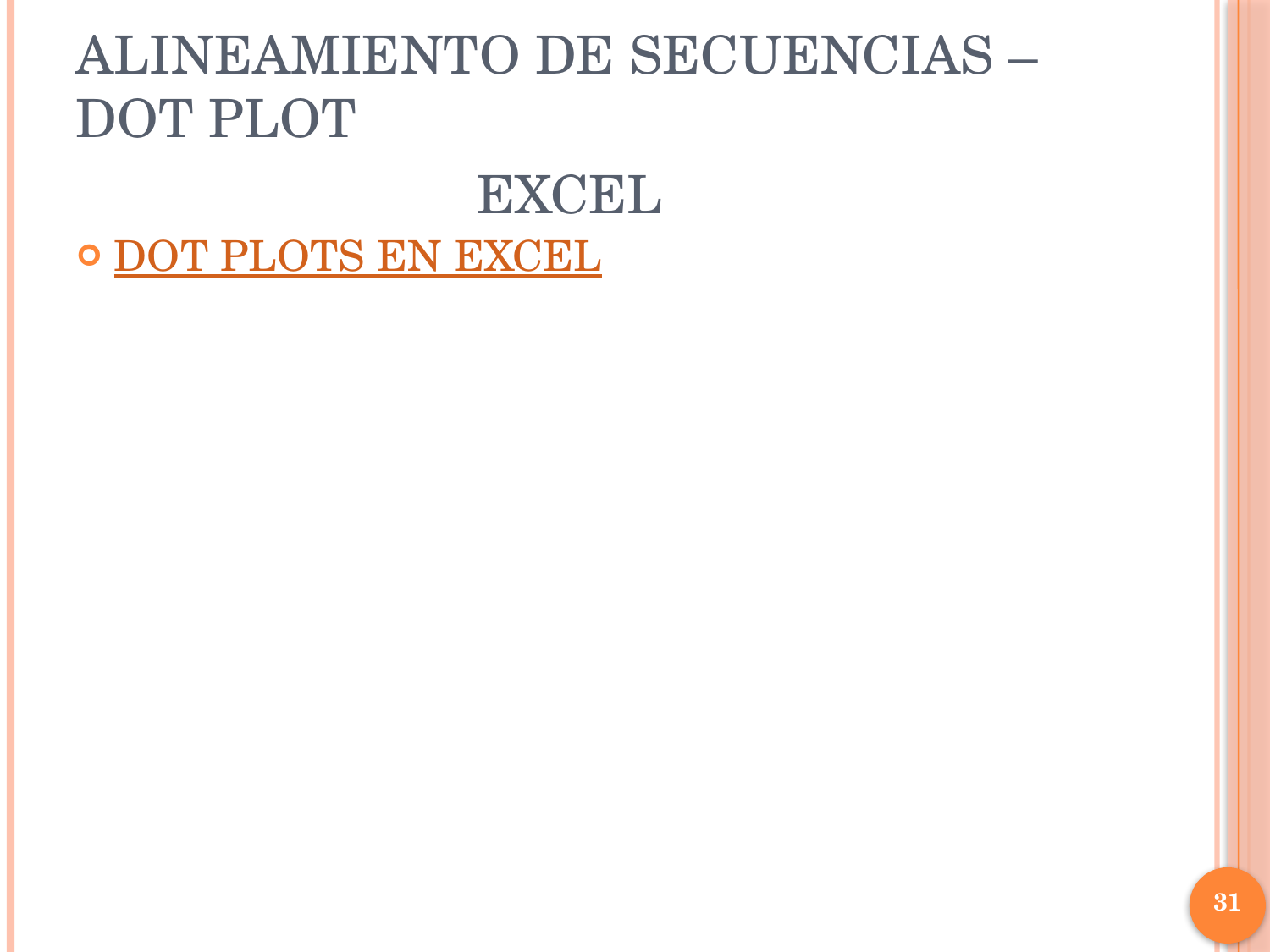

# Alineamiento de secuencias – Dot Plot
EXCEL
DOT PLOTS EN EXCEL
31